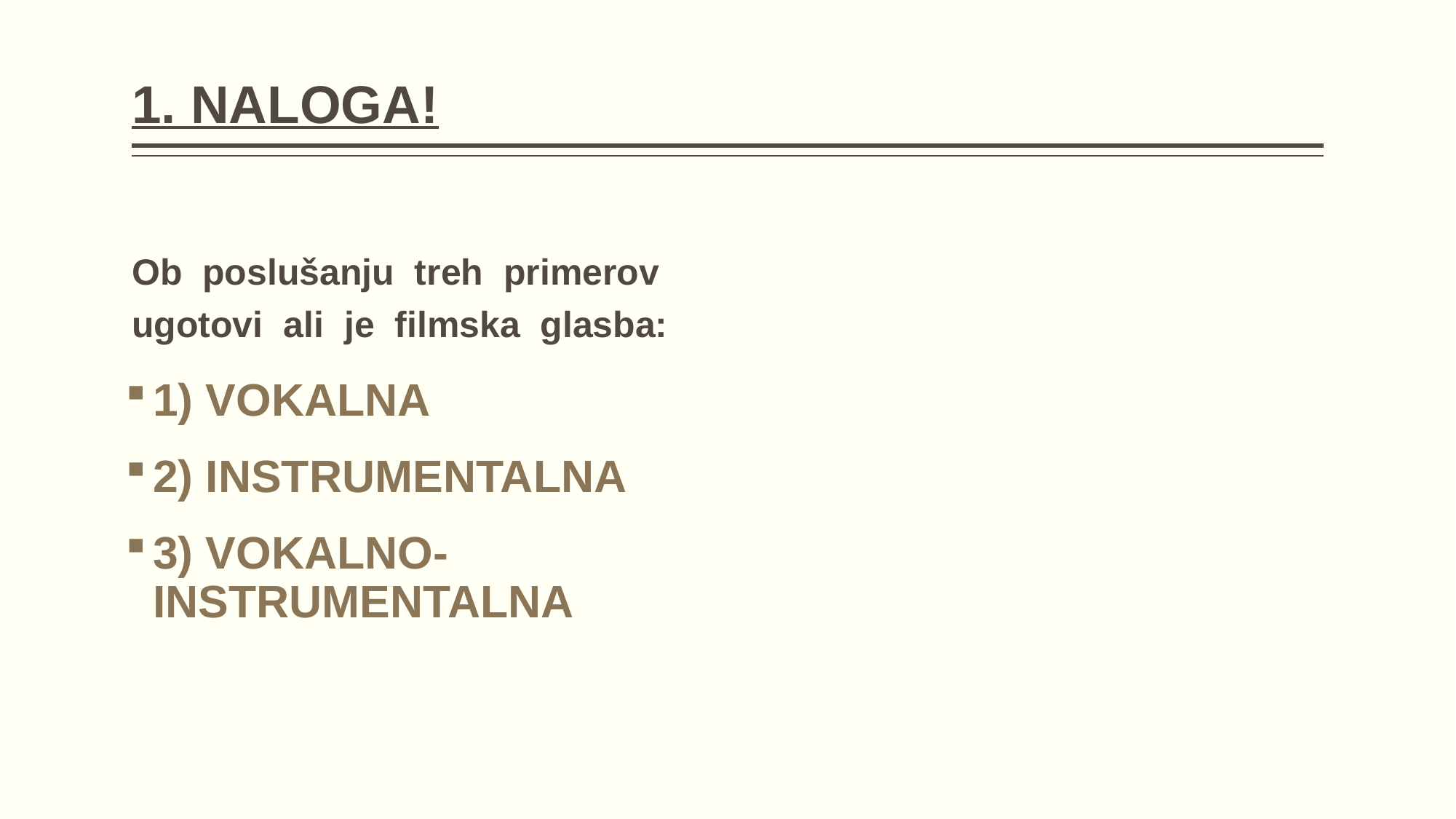

# 1. NALOGA!

Ob  poslušanju  treh  primerov ugotovi  ali  je  filmska  glasba:

1) VOKALNA
2) INSTRUMENTALNA
3) VOKALNO-INSTRUMENTALNA